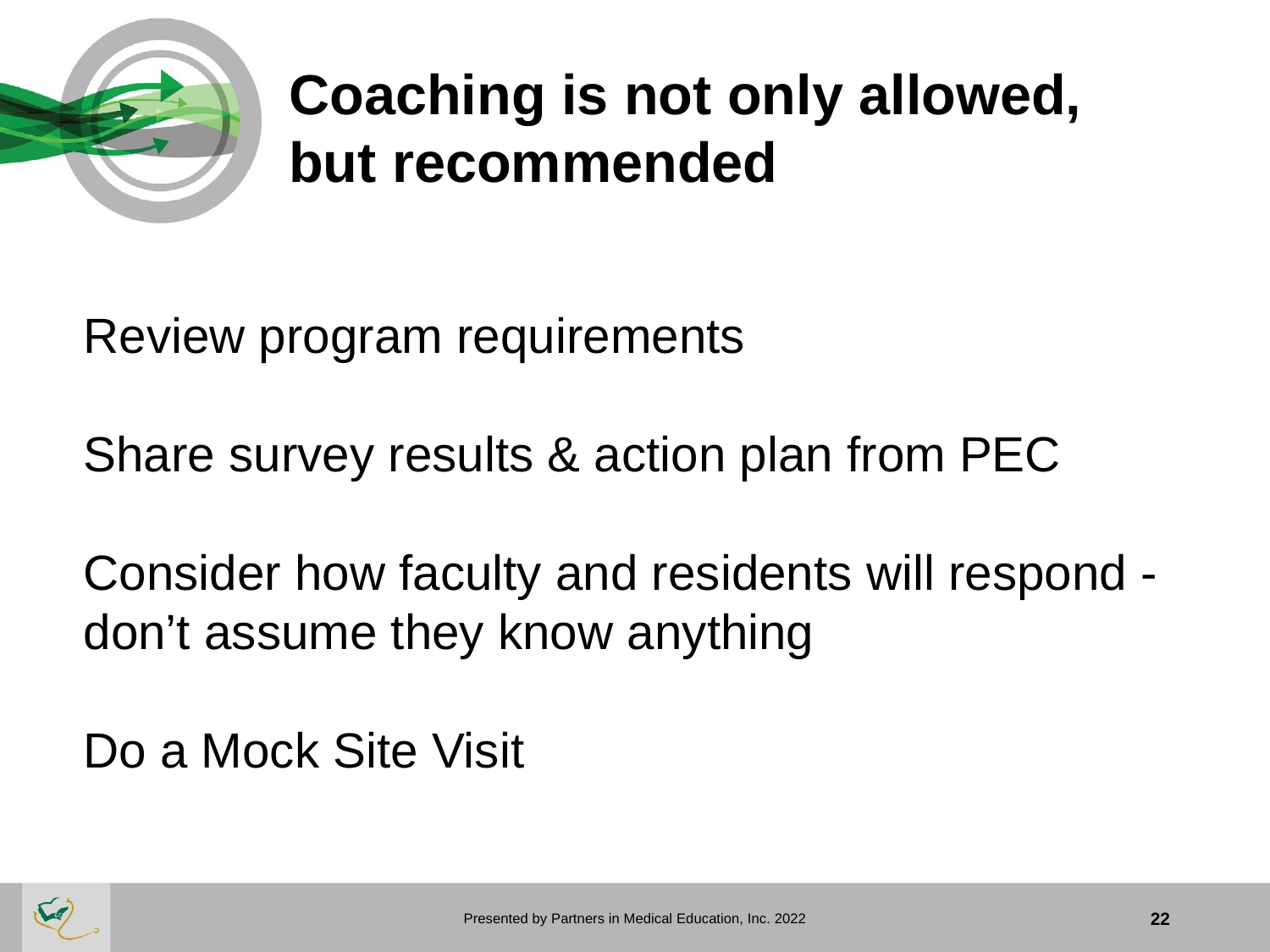

# Coaching is not only allowed, but recommended
Review program requirements

Share survey results & action plan from PEC

Consider how faculty and residents will respond - don’t assume they know anything

Do a Mock Site Visit

Presented by Partners in Medical Education, Inc. 2022
22